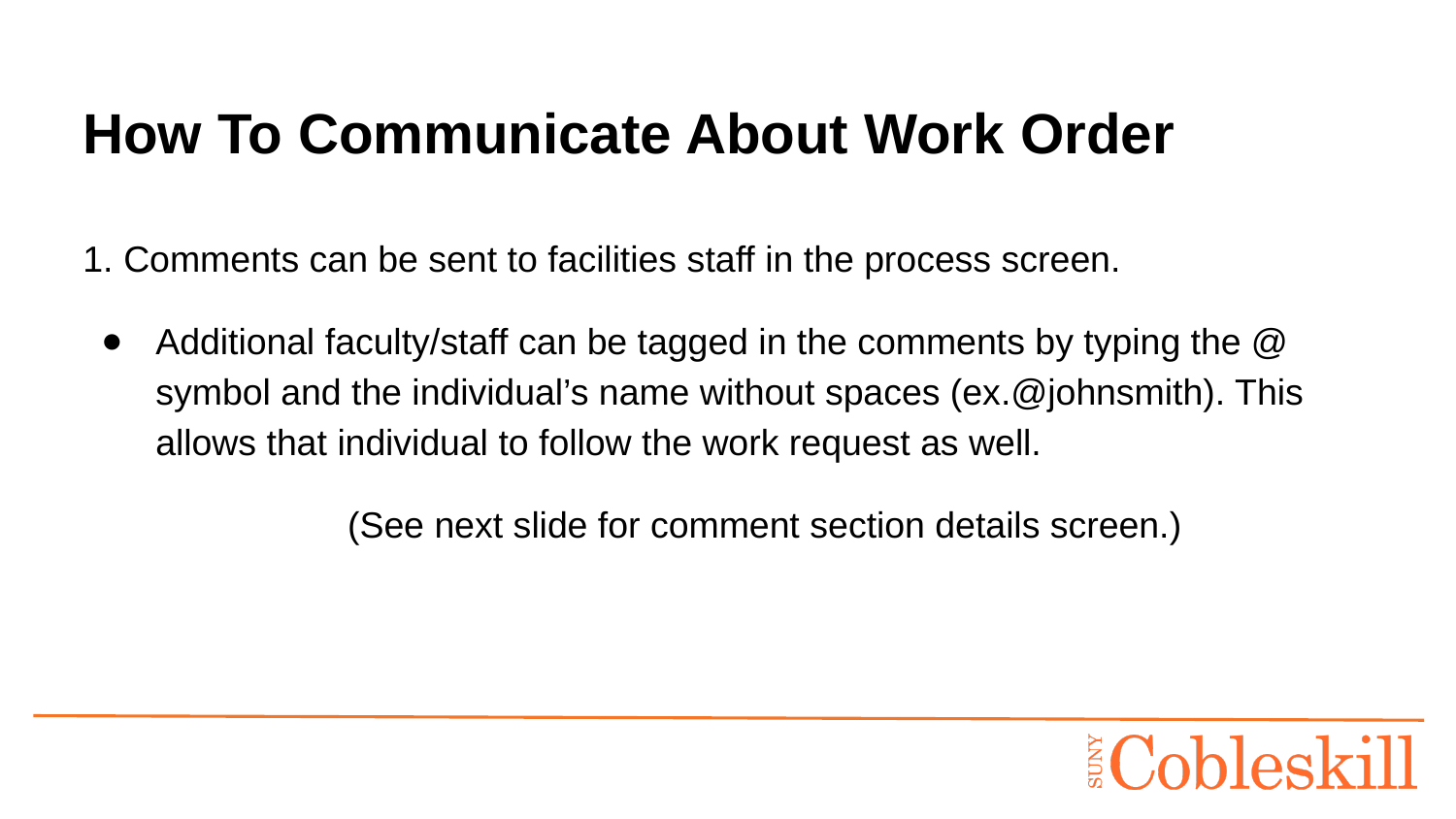

# How To Communicate About Work Order
1. Comments can be sent to facilities staff in the process screen.
Additional faculty/staff can be tagged in the comments by typing the @ symbol and the individual’s name without spaces (ex.@johnsmith). This allows that individual to follow the work request as well.
(See next slide for comment section details screen.)